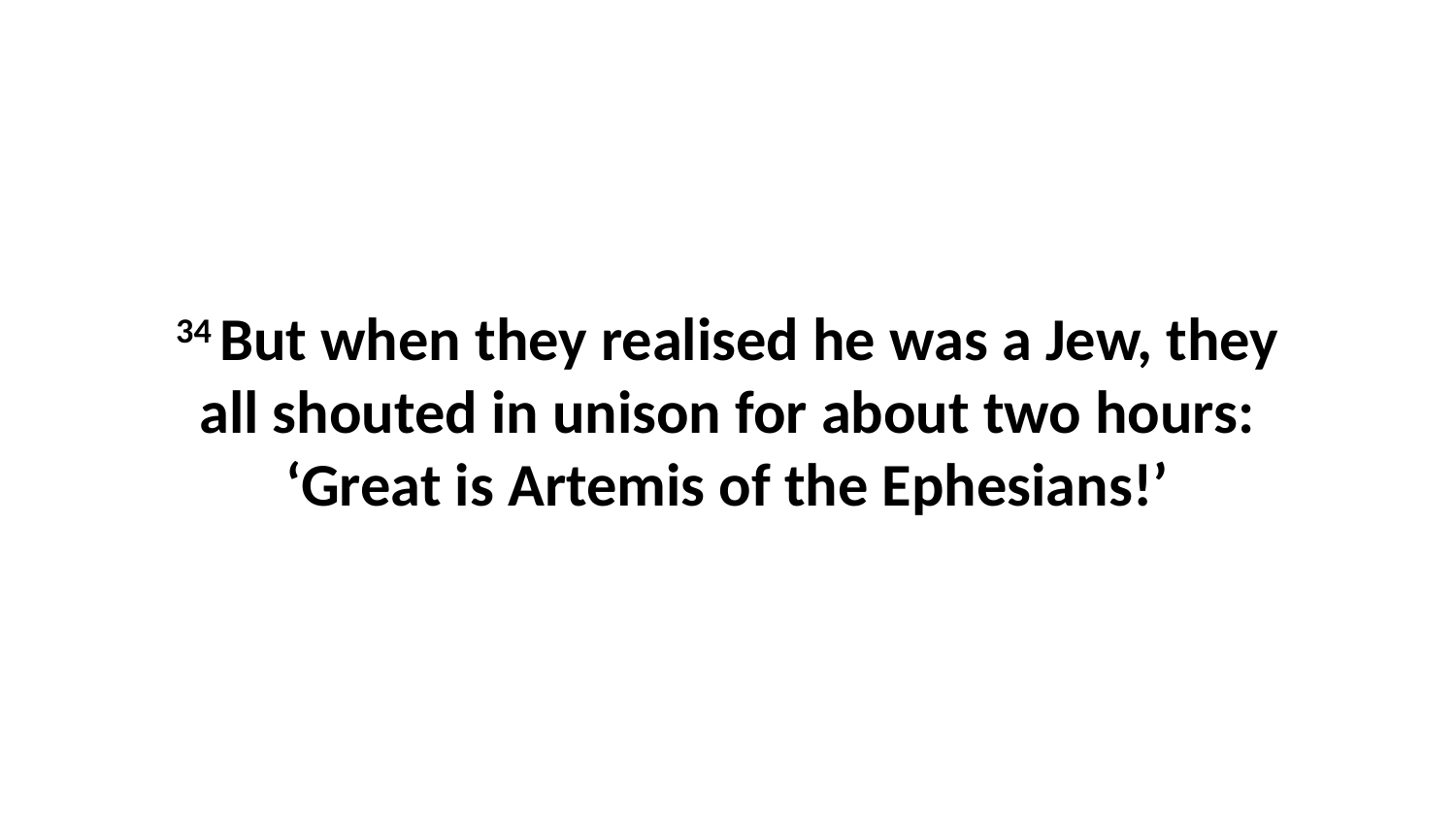

34 But when they realised he was a Jew, they all shouted in unison for about two hours: ‘Great is Artemis of the Ephesians!’